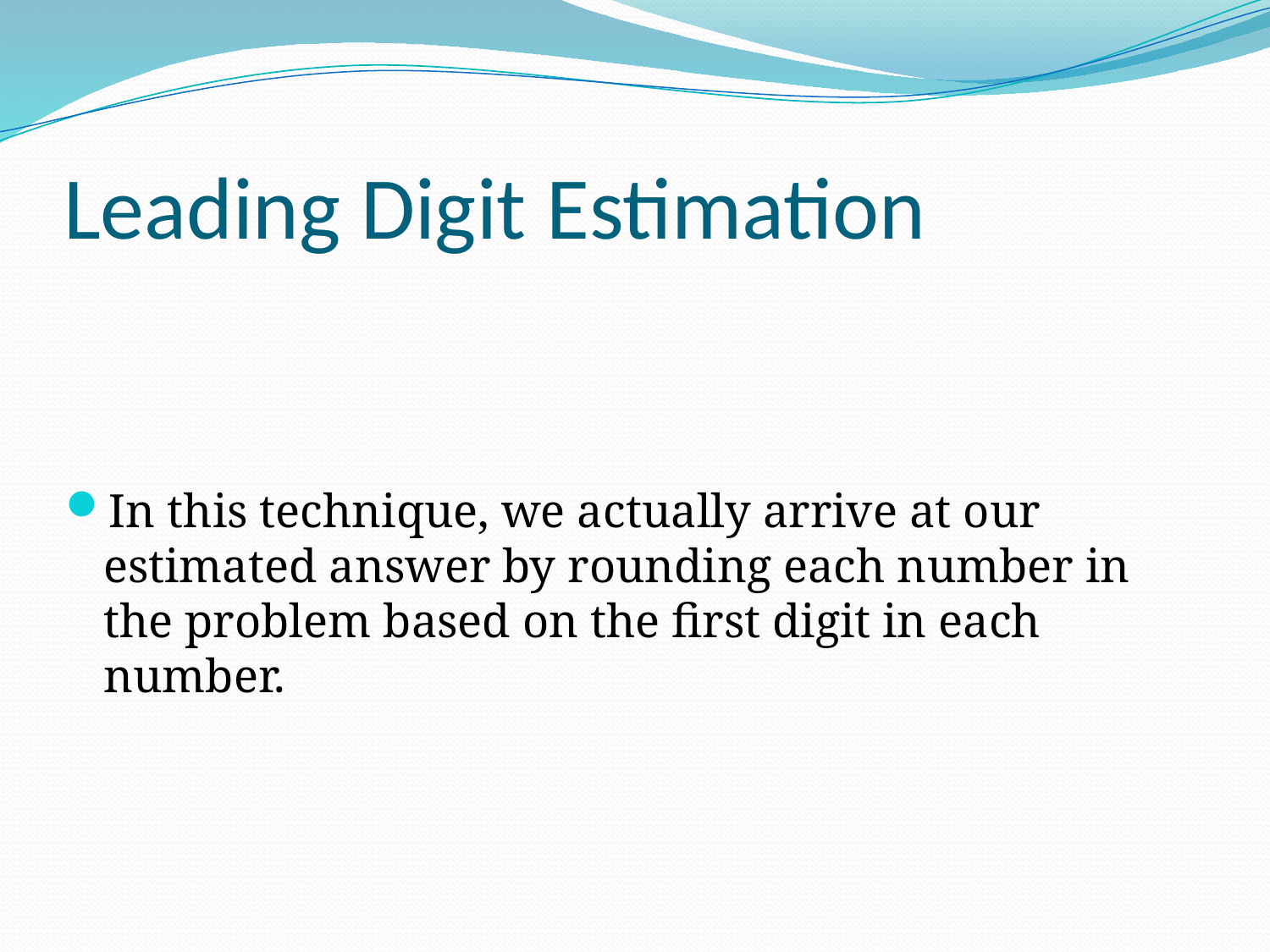

# Leading Digit Estimation
In this technique, we actually arrive at our estimated answer by rounding each number in the problem based on the first digit in each number.